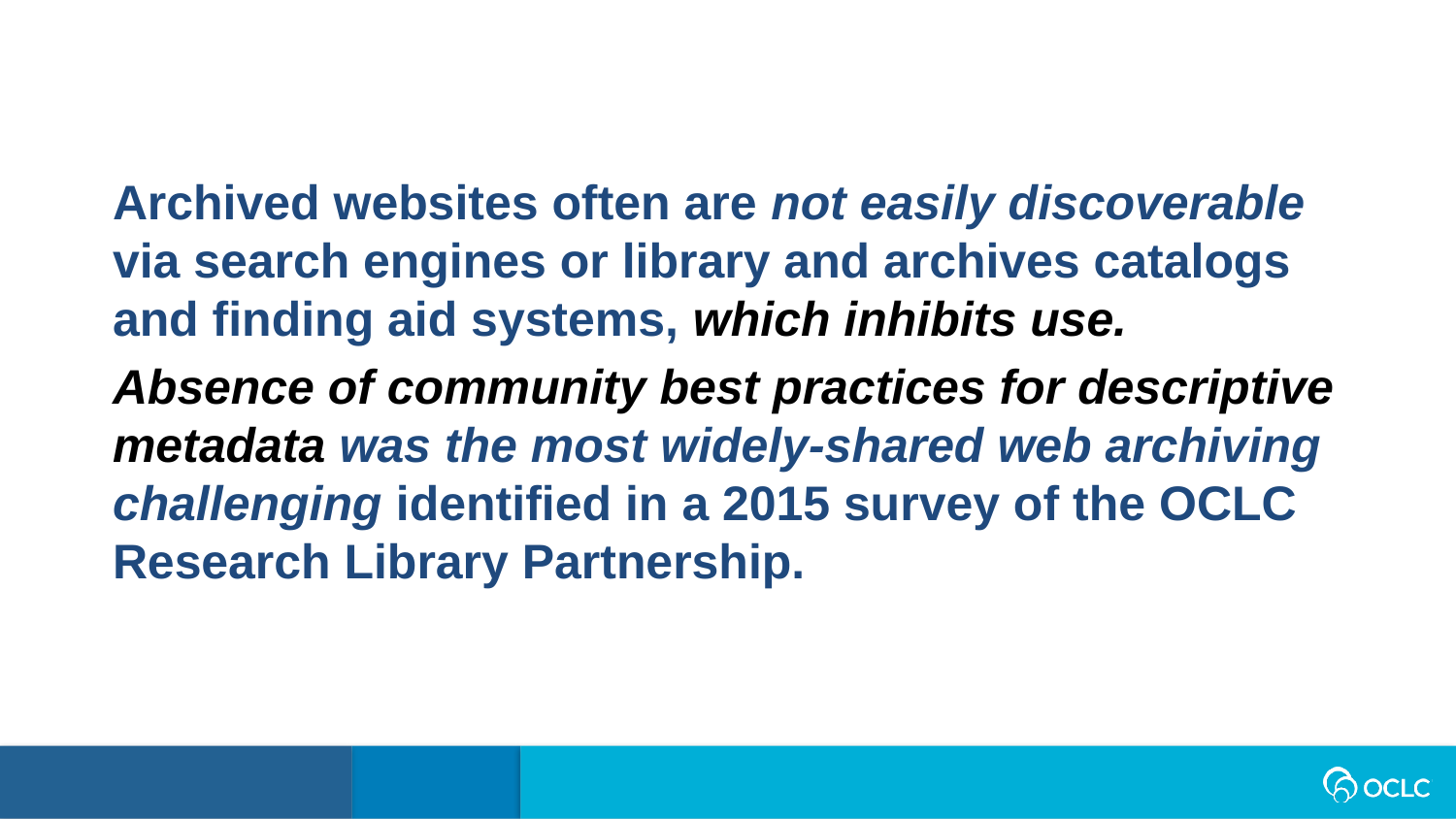

Archived websites often are not easily discoverable via search engines or library and archives catalogs and finding aid systems, which inhibits use.
Absence of community best practices for descriptive metadata was the most widely-shared web archiving challenging identified in a 2015 survey of the OCLC Research Library Partnership.